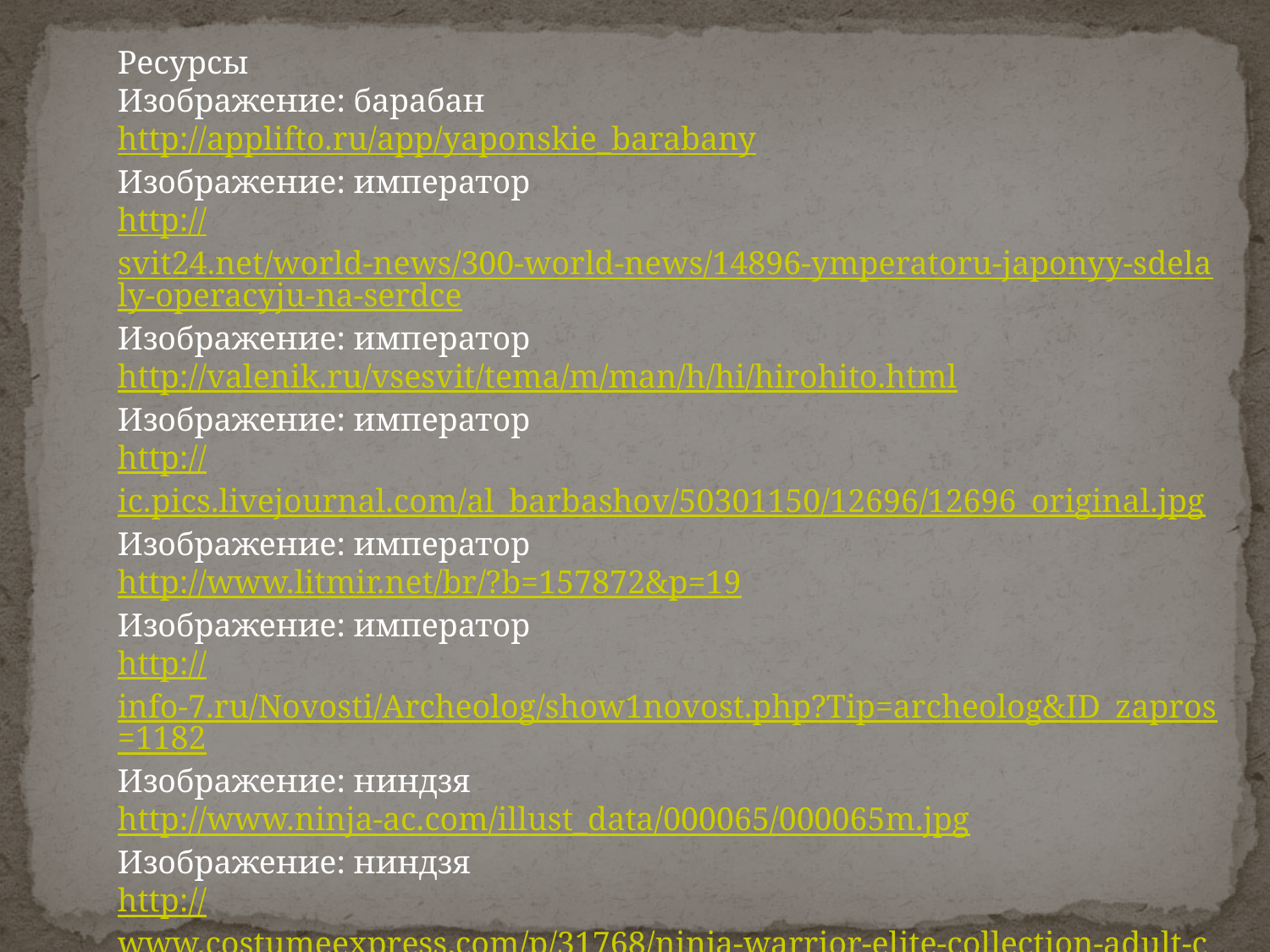

Ресурсы
Изображение: барабан
http://applifto.ru/app/yaponskie_barabany
Изображение: император
http://svit24.net/world-news/300-world-news/14896-ymperatoru-japonyy-sdelaly-operacyju-na-serdce
Изображение: император
http://valenik.ru/vsesvit/tema/m/man/h/hi/hirohito.html
Изображение: император
http://ic.pics.livejournal.com/al_barbashov/50301150/12696/12696_original.jpg
Изображение: император
http://www.litmir.net/br/?b=157872&p=19
Изображение: император
http://info-7.ru/Novosti/Archeolog/show1novost.php?Tip=archeolog&ID_zapros=1182
Изображение: ниндзя
http://www.ninja-ac.com/illust_data/000065/000065m.jpg
Изображение: ниндзя
http://www.costumeexpress.com/p/31768/ninja-warrior-elite-collection-adult-costume
Изображение: самурай
http://duhvoina.ru/attachment.php?attachmentid=1658&d=1336678679